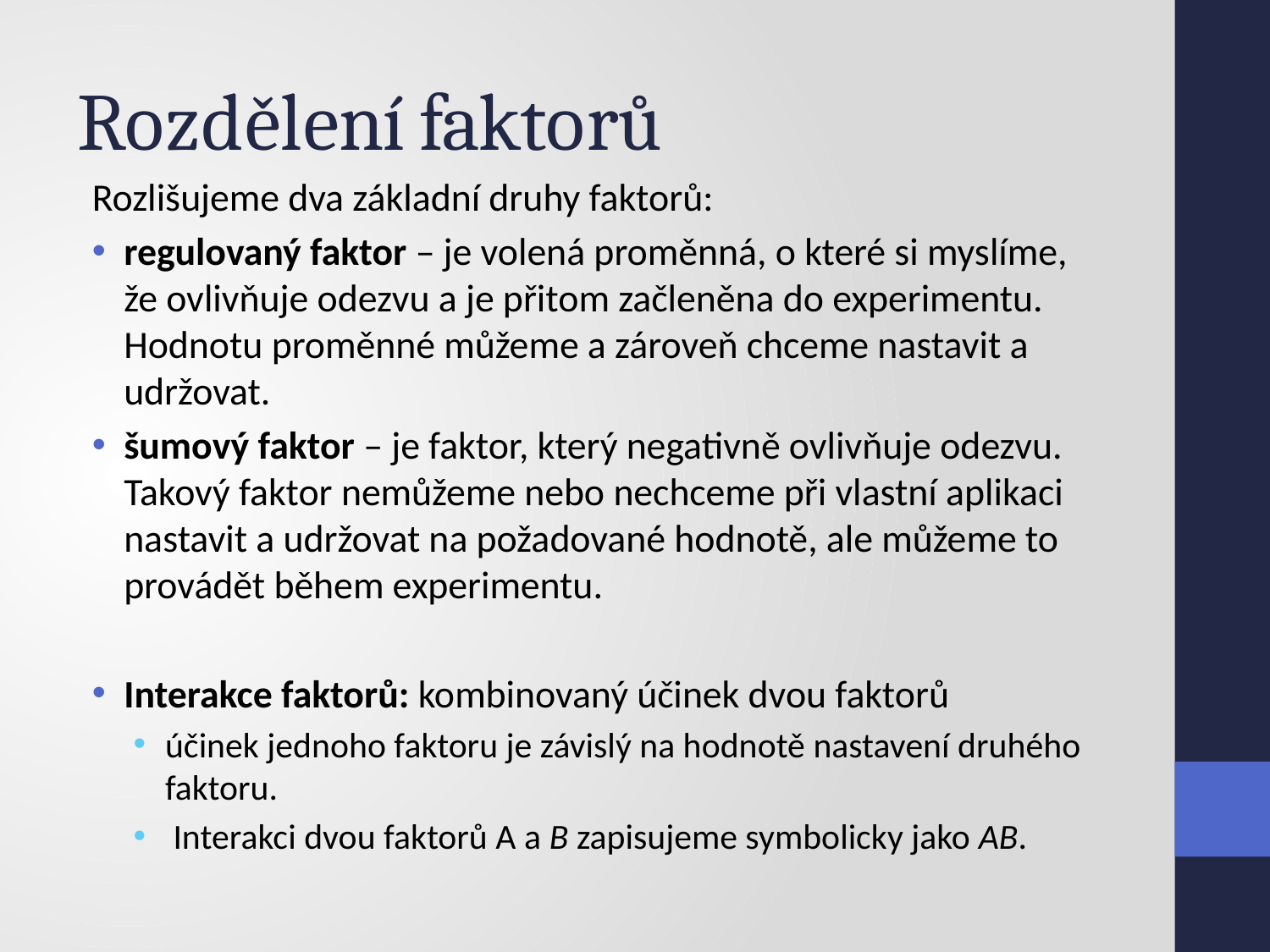

# Rozdělení faktorů
Rozlišujeme dva základní druhy faktorů:
regulovaný faktor – je volená proměnná, o které si myslíme, že ovlivňuje odezvu a je přitom začleněna do experimentu. Hodnotu proměnné můžeme a zároveň chceme nastavit a udržovat.
šumový faktor – je faktor, který negativně ovlivňuje odezvu. Takový faktor nemůžeme nebo nechceme při vlastní aplikaci nastavit a udržovat na požadované hodnotě, ale můžeme to provádět během experimentu.

Interakce faktorů: kombinovaný účinek dvou faktorů
účinek jednoho faktoru je závislý na hodnotě nastavení druhého faktoru.
 Interakci dvou faktorů A a B zapisujeme symbolicky jako AB.